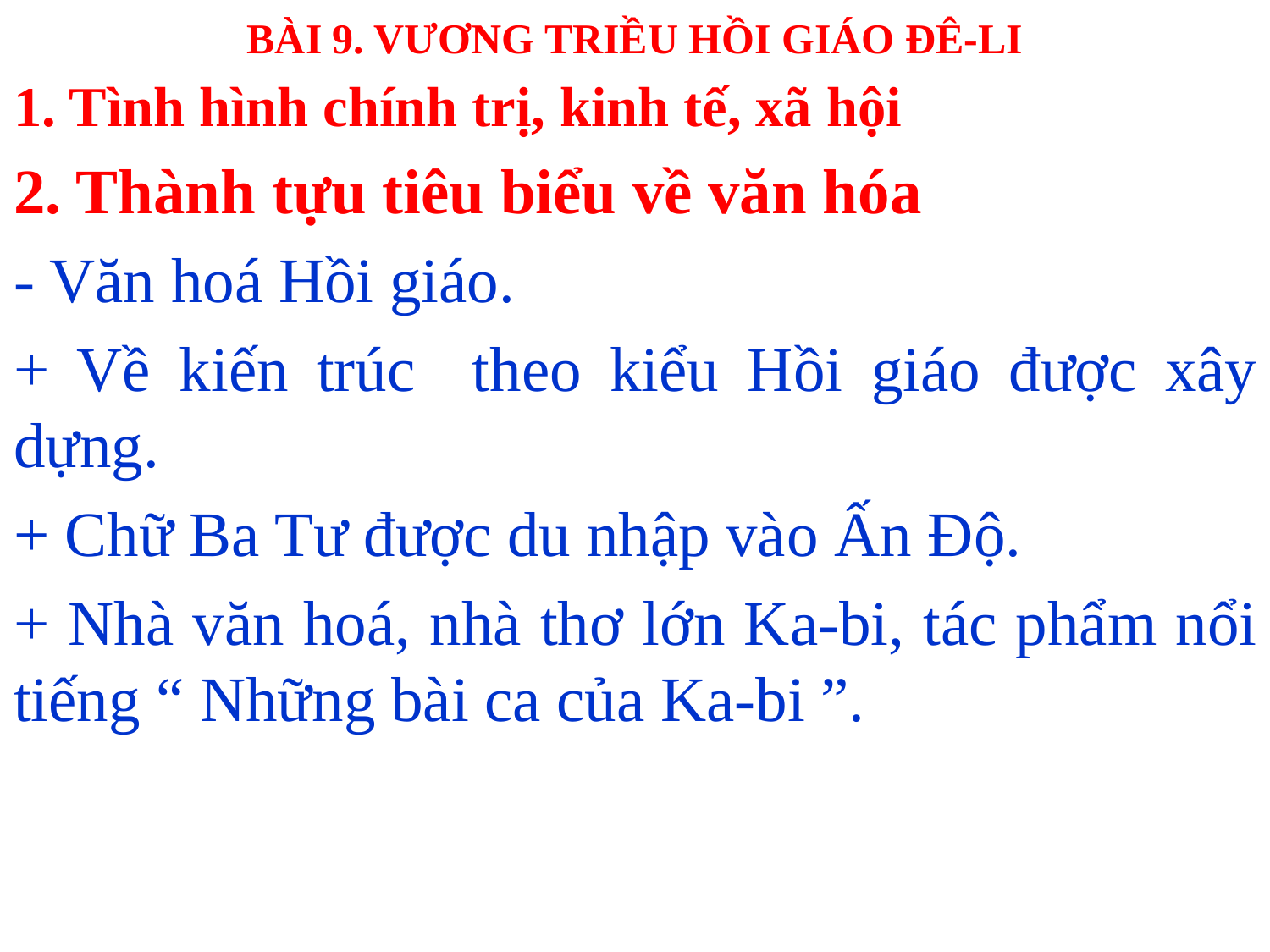

# BÀI 9. VƯƠNG TRIỀU HỒI GIÁO ĐÊ-LI
1. Tình hình chính trị, kinh tế, xã hội
2. Thành tựu tiêu biểu về văn hóa
- Văn hoá Hồi giáo.
+ Về kiến trúc  theo kiểu Hồi giáo được xây dựng.
+ Chữ Ba Tư được du nhập vào Ấn Độ.
+ Nhà văn hoá, nhà thơ lớn Ka-bi, tác phẩm nổi tiếng “ Những bài ca của Ka-bi ”.